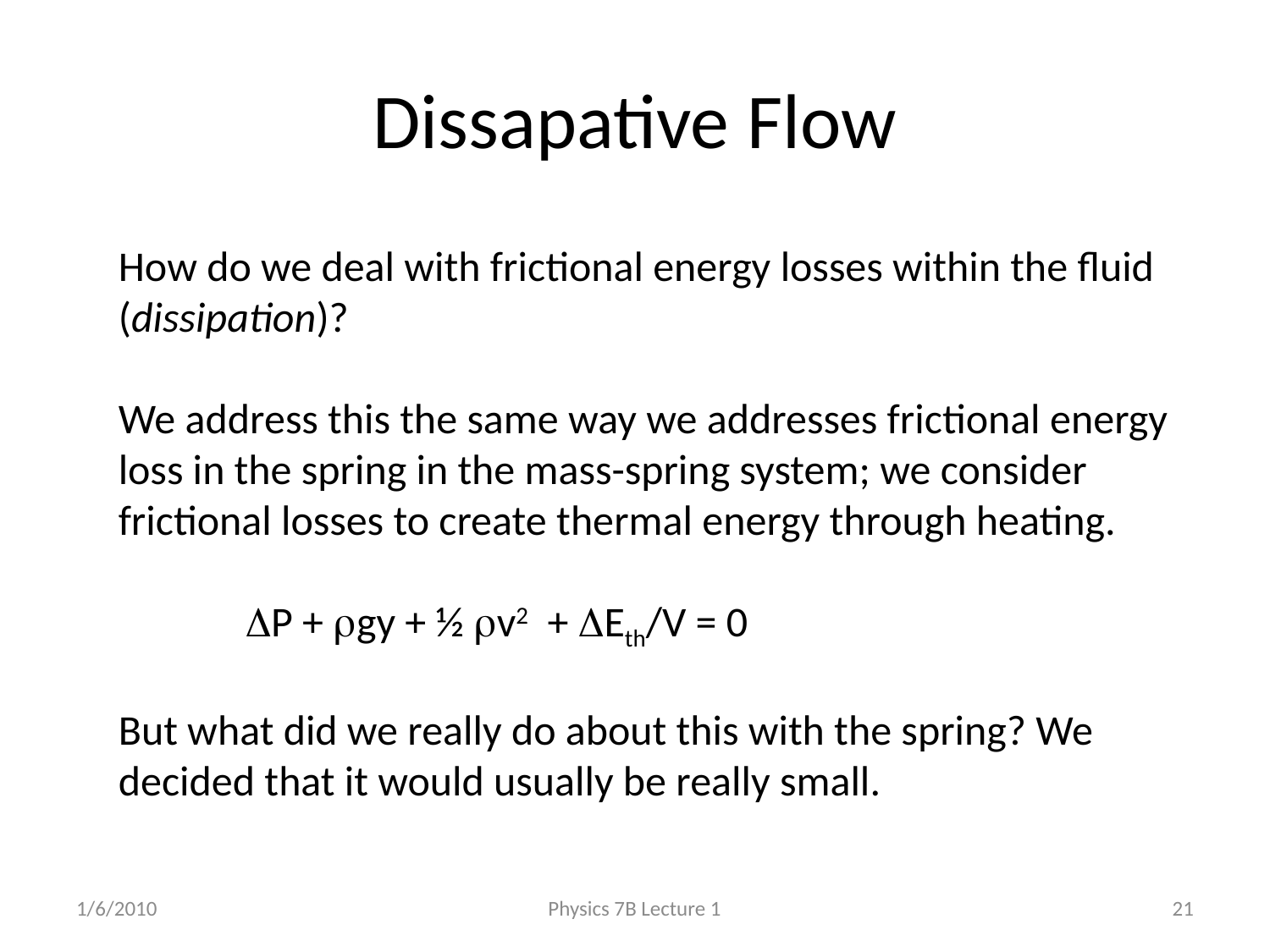

# Dissapative Flow
How do we deal with frictional energy losses within the fluid
(dissipation)?

We address this the same way we addresses frictional energy loss in the spring in the mass-spring system; we consider frictional losses to create thermal energy through heating.

	ΔP + ρgy + ½ ρv2  + ΔEth/V = 0

But what did we really do about this with the spring? We decided that it would usually be really small.

1/6/2010
Physics 7B Lecture 1
21